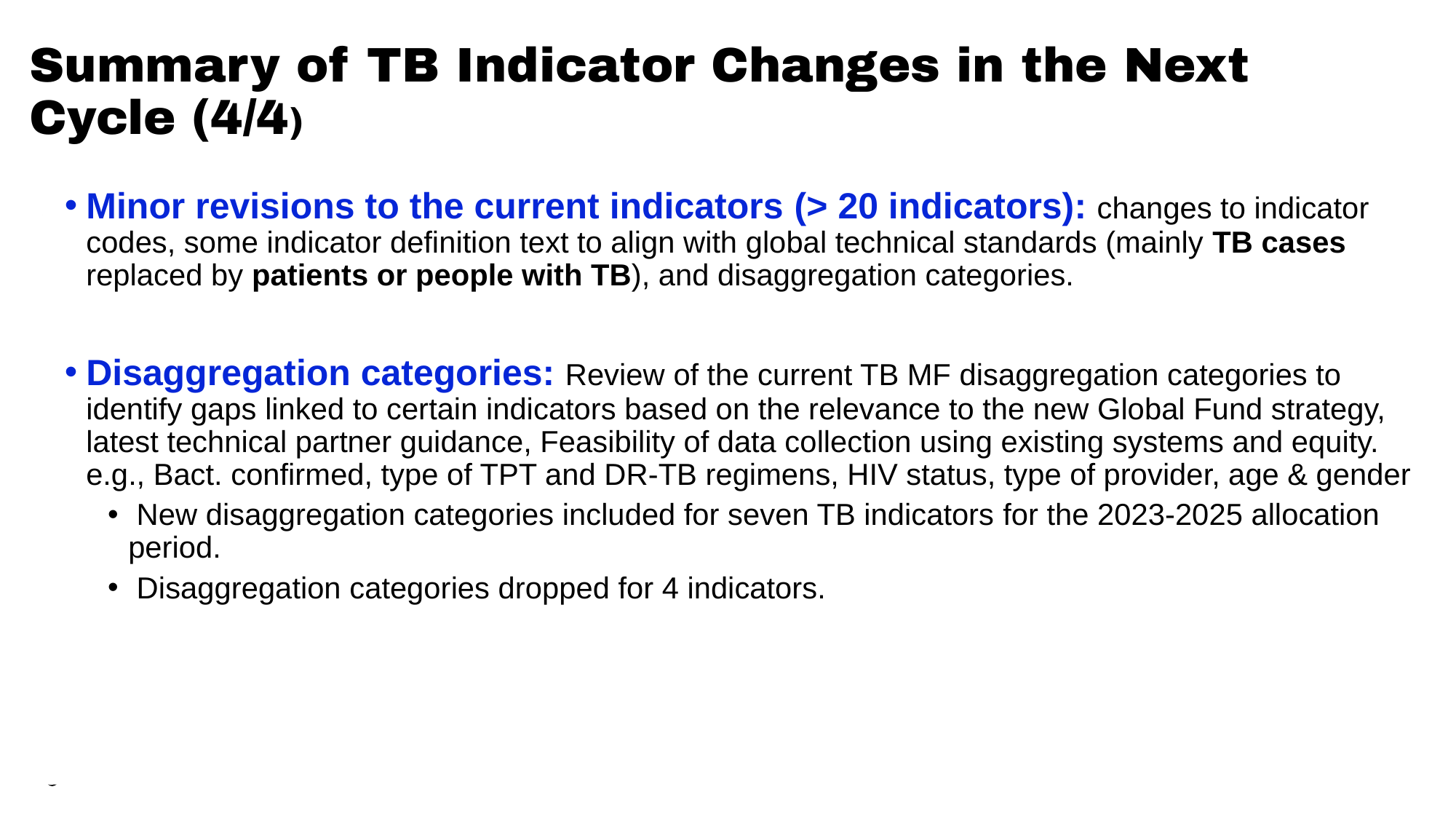

Summary of TB Indicator Changes in the Next Cycle (4/4)
Minor revisions to the current indicators (> 20 indicators): changes to indicator codes, some indicator definition text to align with global technical standards (mainly TB cases replaced by patients or people with TB), and disaggregation categories.

Disaggregation categories: Review of the current TB MF disaggregation categories to identify gaps linked to certain indicators based on the relevance to the new Global Fund strategy, latest technical partner guidance, Feasibility of data collection using existing systems and equity. e.g., Bact. confirmed, type of TPT and DR-TB regimens, HIV status, type of provider, age & gender​
 New disaggregation categories included for seven TB indicators​ for the 2023-2025 allocation period.
 Disaggregation categories dropped for 4 indicators.
29